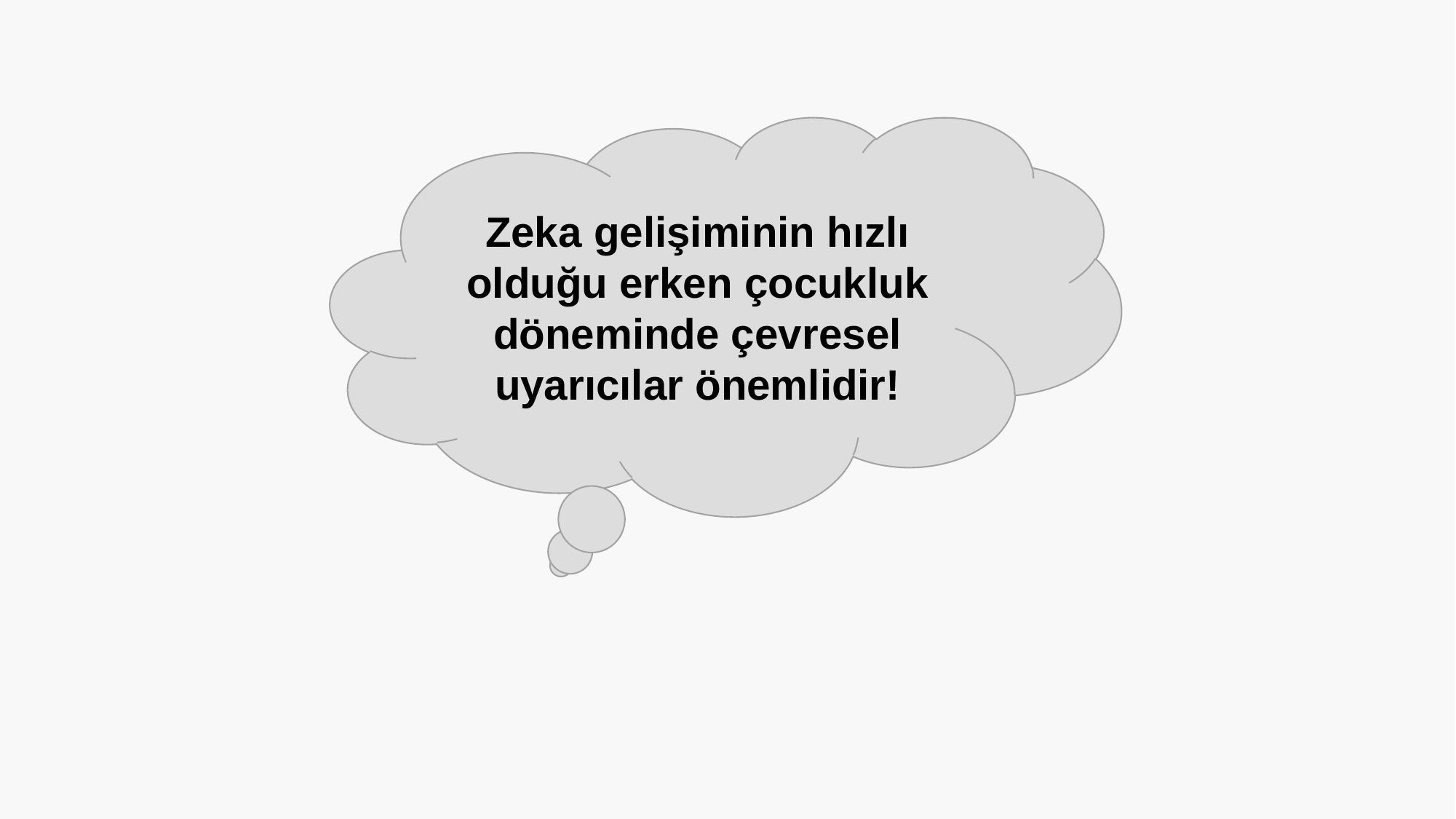

Zeka gelişiminin hızlı olduğu erken çocukluk döneminde çevresel uyarıcılar önemlidir!